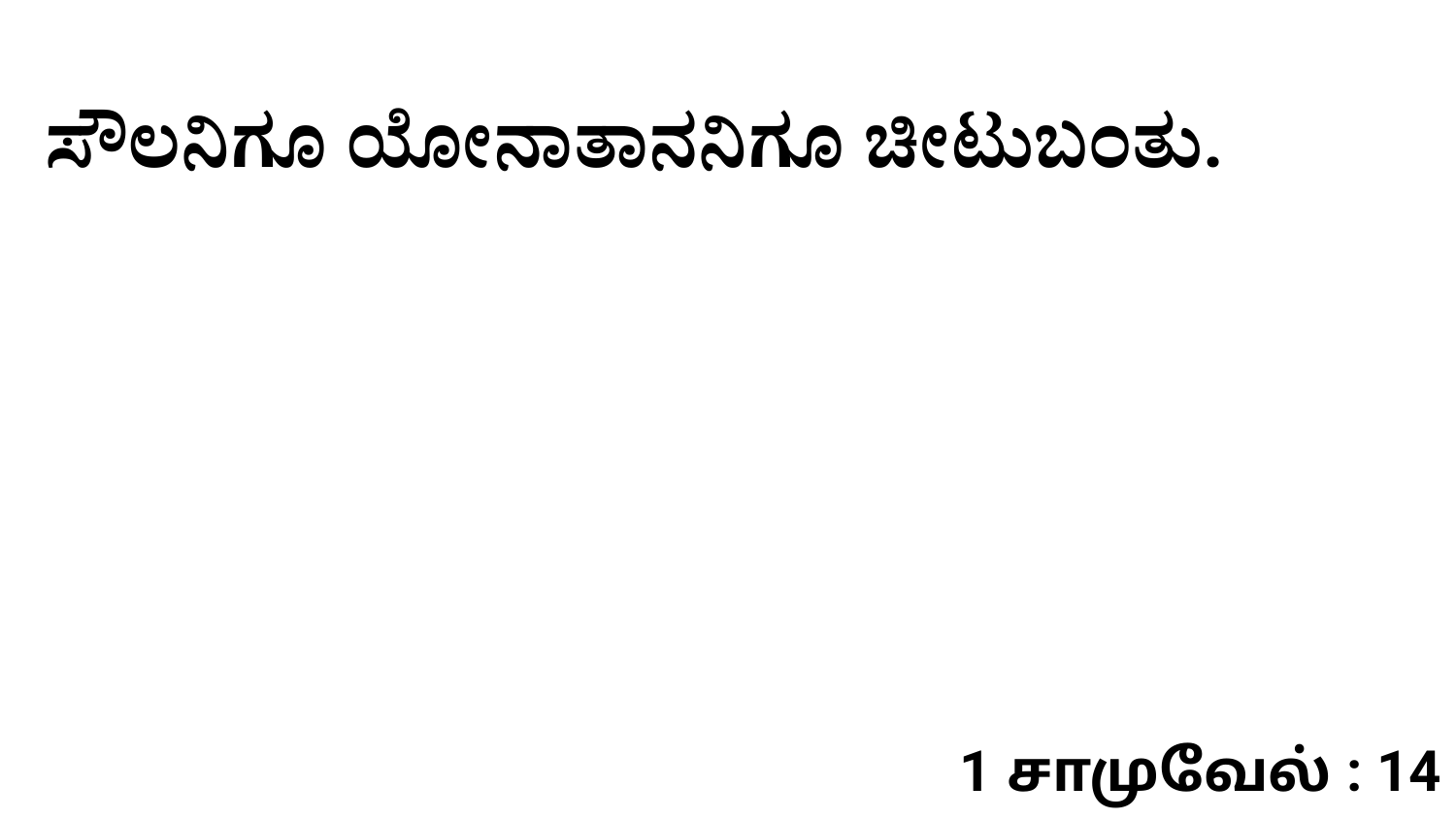

ಸೌಲನಿಗೂ ಯೋನಾತಾನನಿಗೂ ಚೀಟುಬಂತು.
1 சாமுவேல் : 14